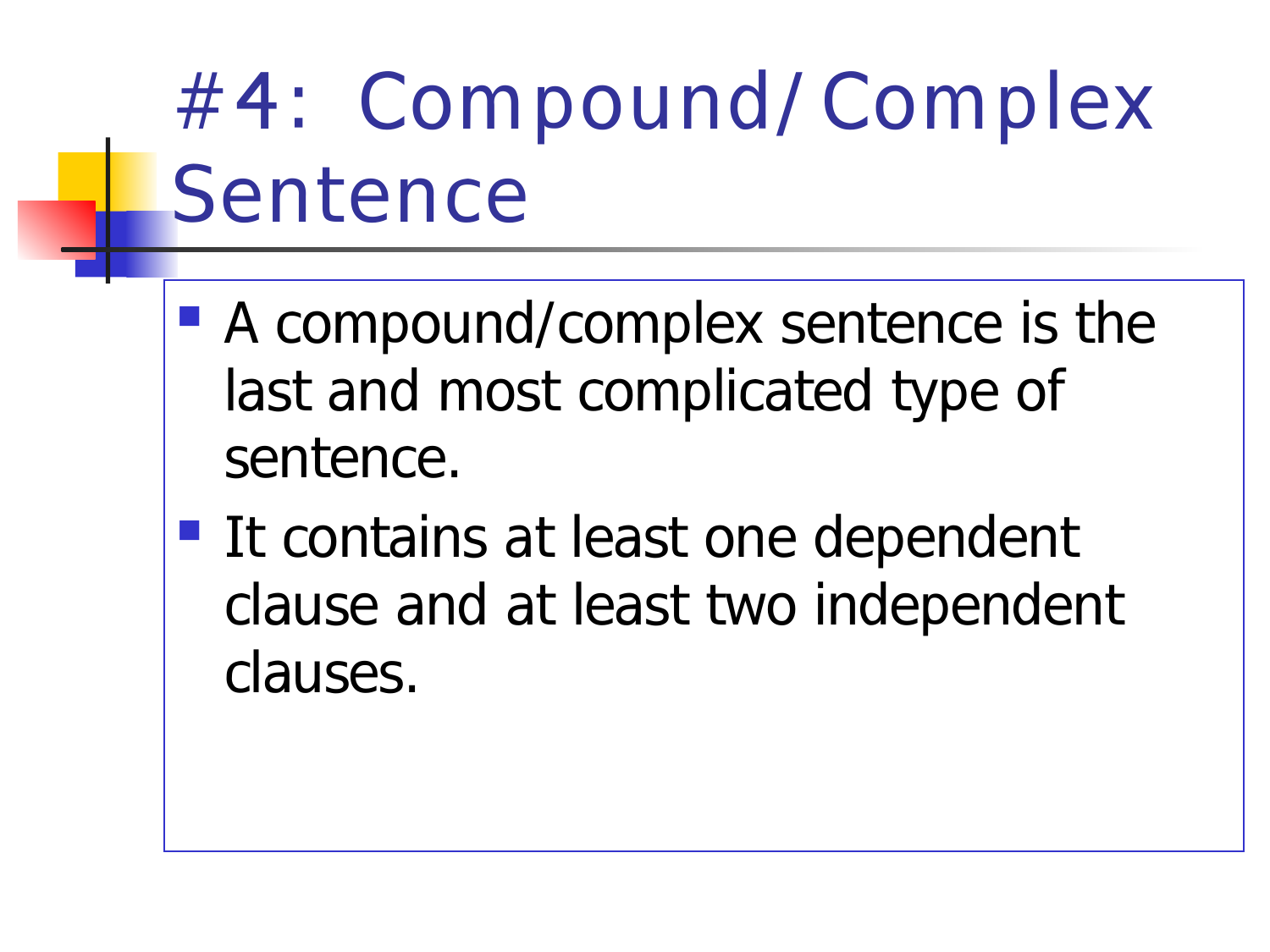

# #4:  Compound/Complex Sentence
A compound/complex sentence is the last and most complicated type of sentence.
It contains at least one dependent clause and at least two independent clauses.